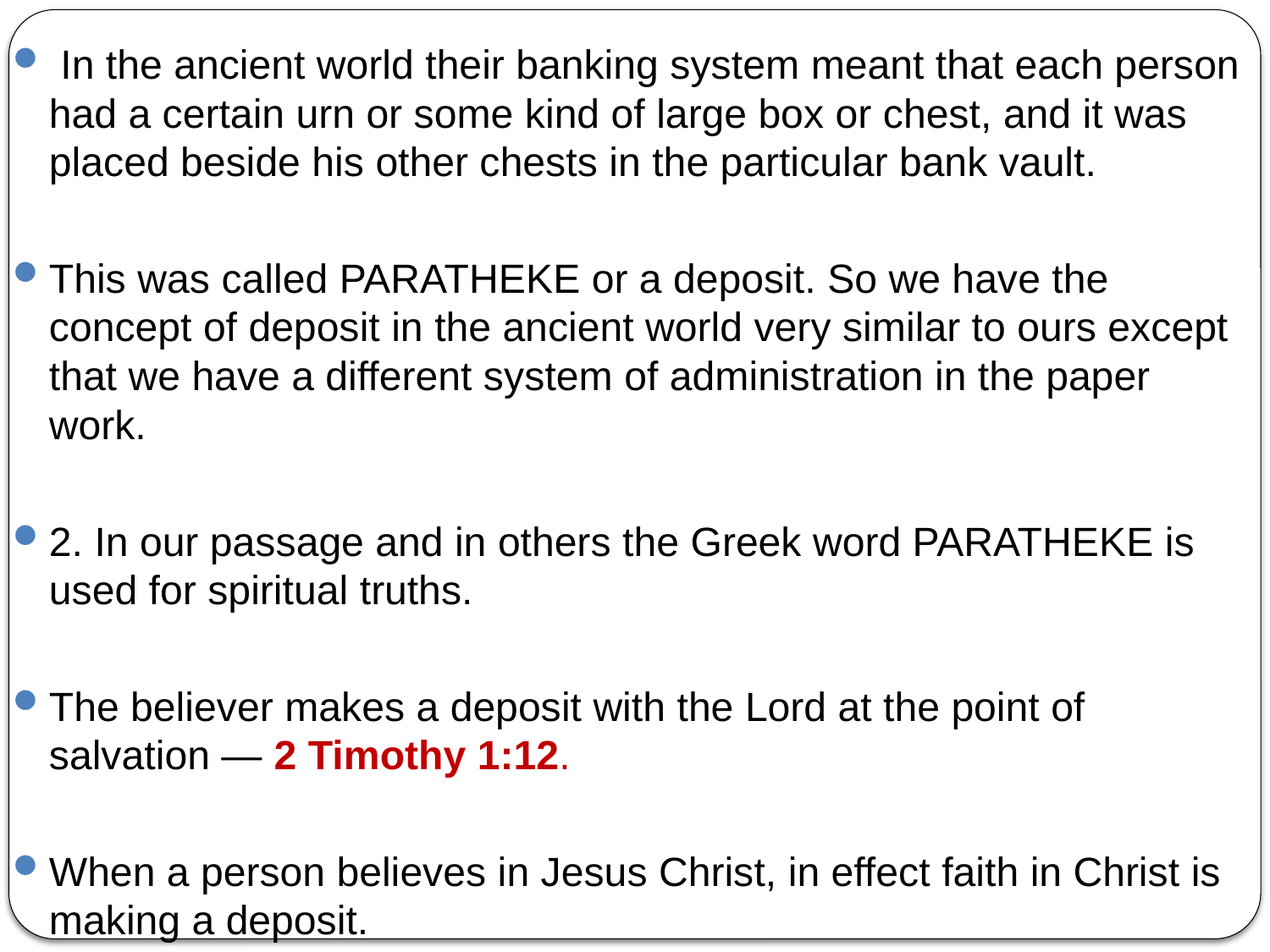

In the ancient world their banking system meant that each person had a certain urn or some kind of large box or chest, and it was placed beside his other chests in the particular bank vault.

This was called PARATHEKE or a deposit. So we have the concept of deposit in the ancient world very similar to ours except that we have a different system of administration in the paper work.

2. In our passage and in others the Greek word PARATHEKE is used for spiritual truths.

The believer makes a deposit with the Lord at the point of salvation — 2 Timothy 1:12.

When a person believes in Jesus Christ, in effect faith in Christ is making a deposit.